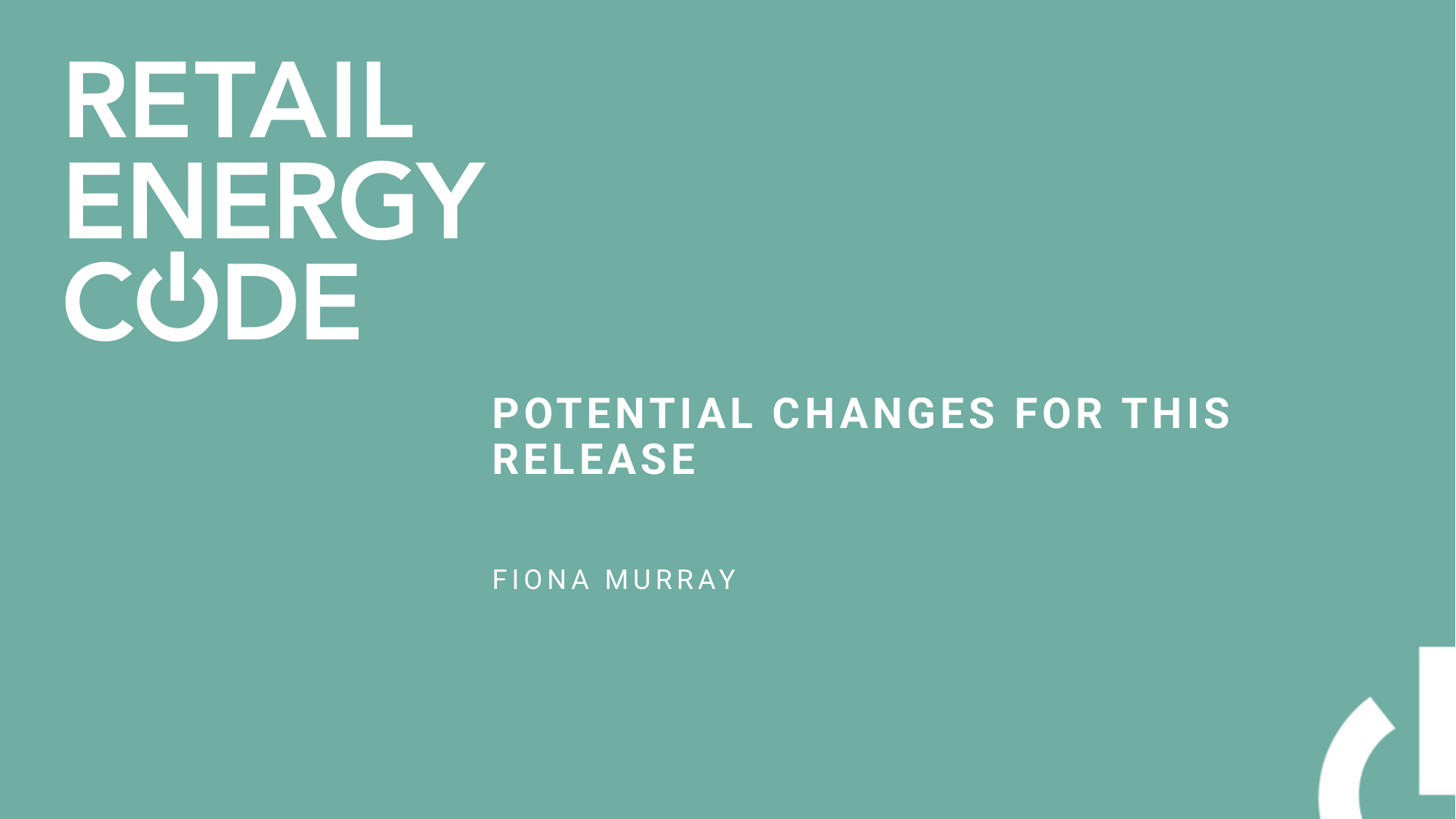

# Potential changes for this release
Fiona Murray